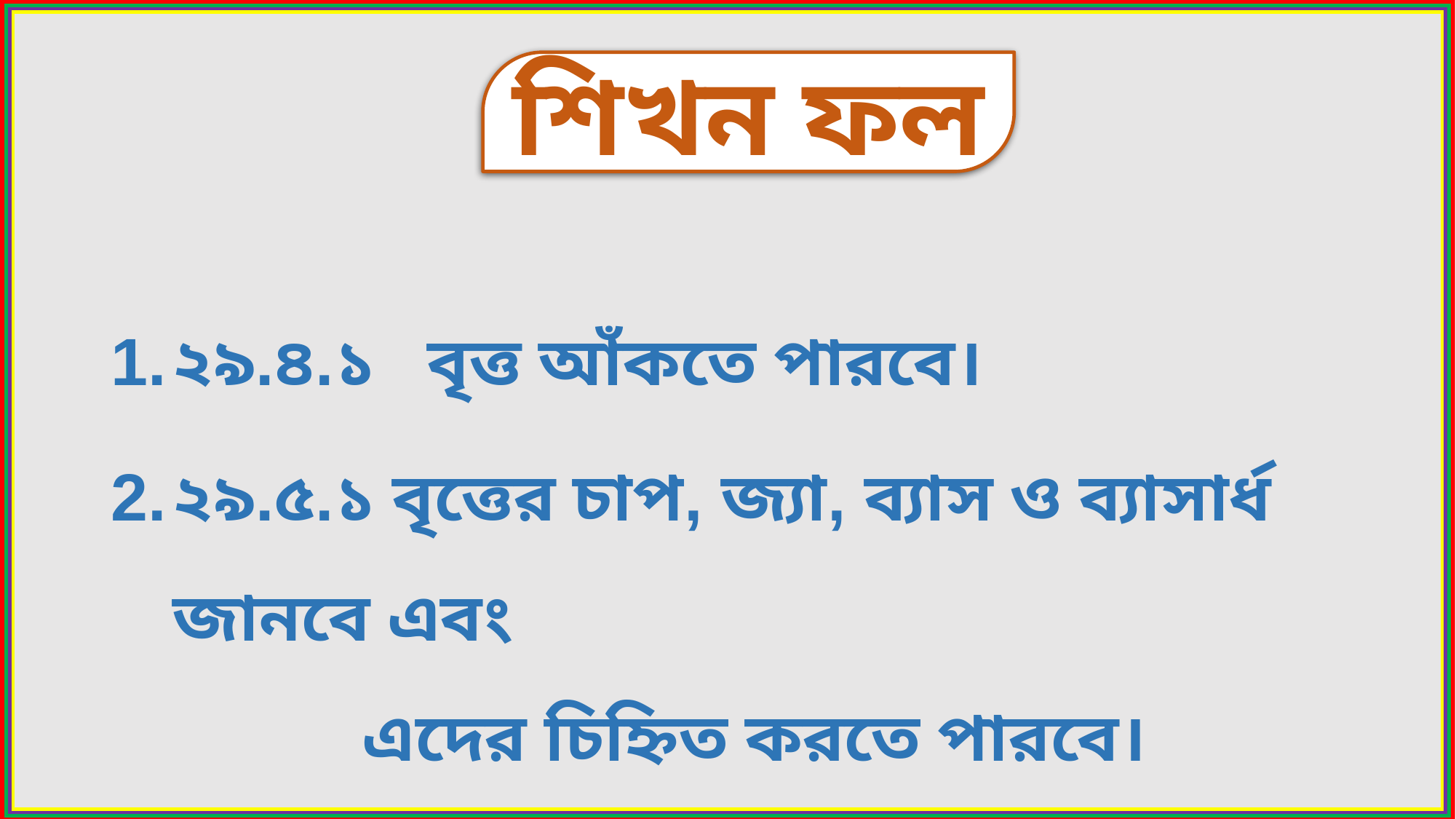

শিখন ফল
২৯.৪.১   বৃত্ত আঁকতে পারবে।
২৯.৫.১ বৃত্তের চাপ, জ্যা, ব্যাস ও ব্যাসার্ধ জানবে এবং
           এদের চিহ্নিত করতে পারবে।